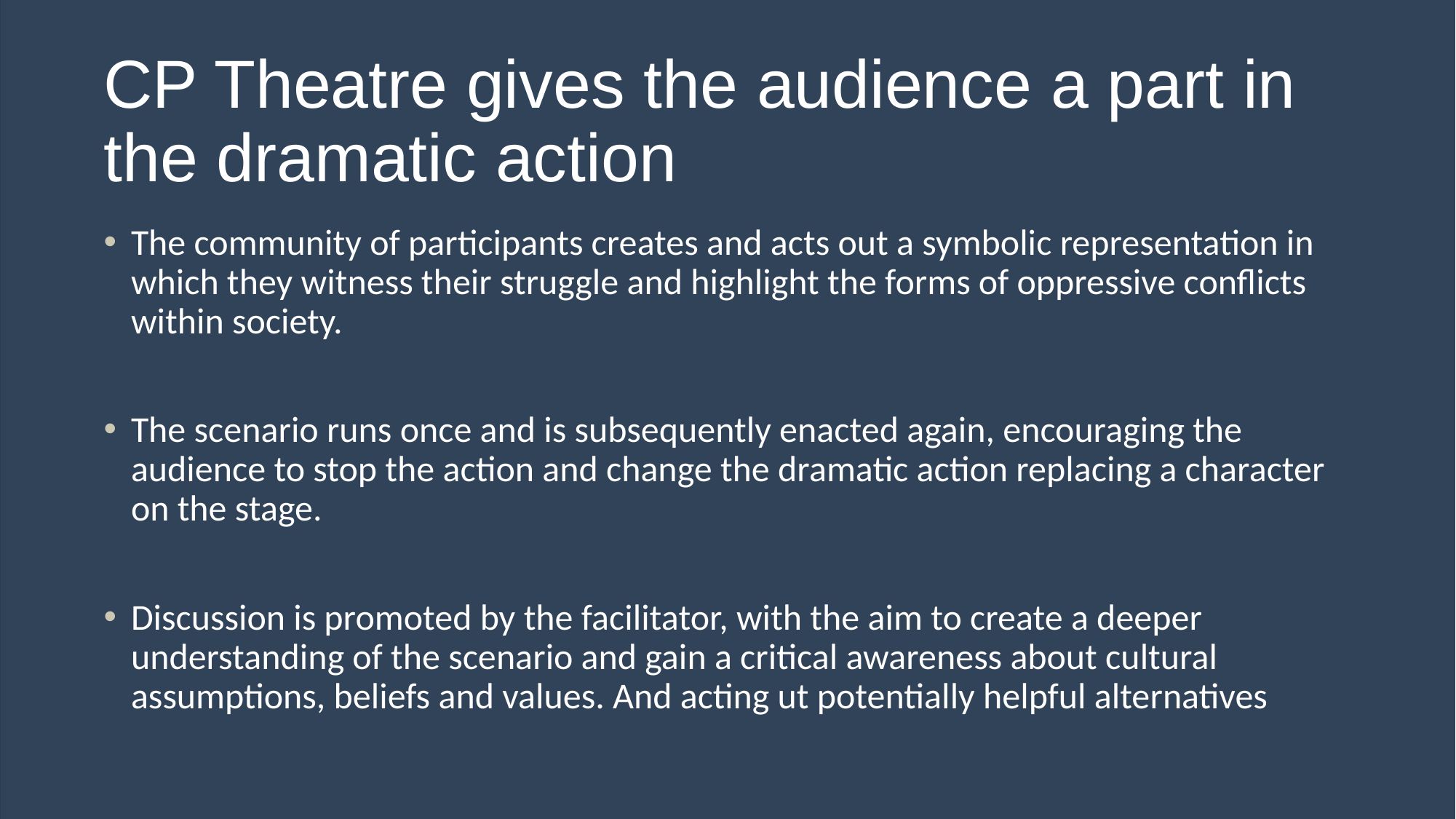

# CP Theatre gives the audience a part in the dramatic action
The community of participants creates and acts out a symbolic representation in which they witness their struggle and highlight the forms of oppressive conflicts within society.

The scenario runs once and is subsequently enacted again, encouraging the audience to stop the action and change the dramatic action replacing a character on the stage.

Discussion is promoted by the facilitator, with the aim to create a deeper understanding of the scenario and gain a critical awareness about cultural assumptions, beliefs and values. And acting ut potentially helpful alternatives